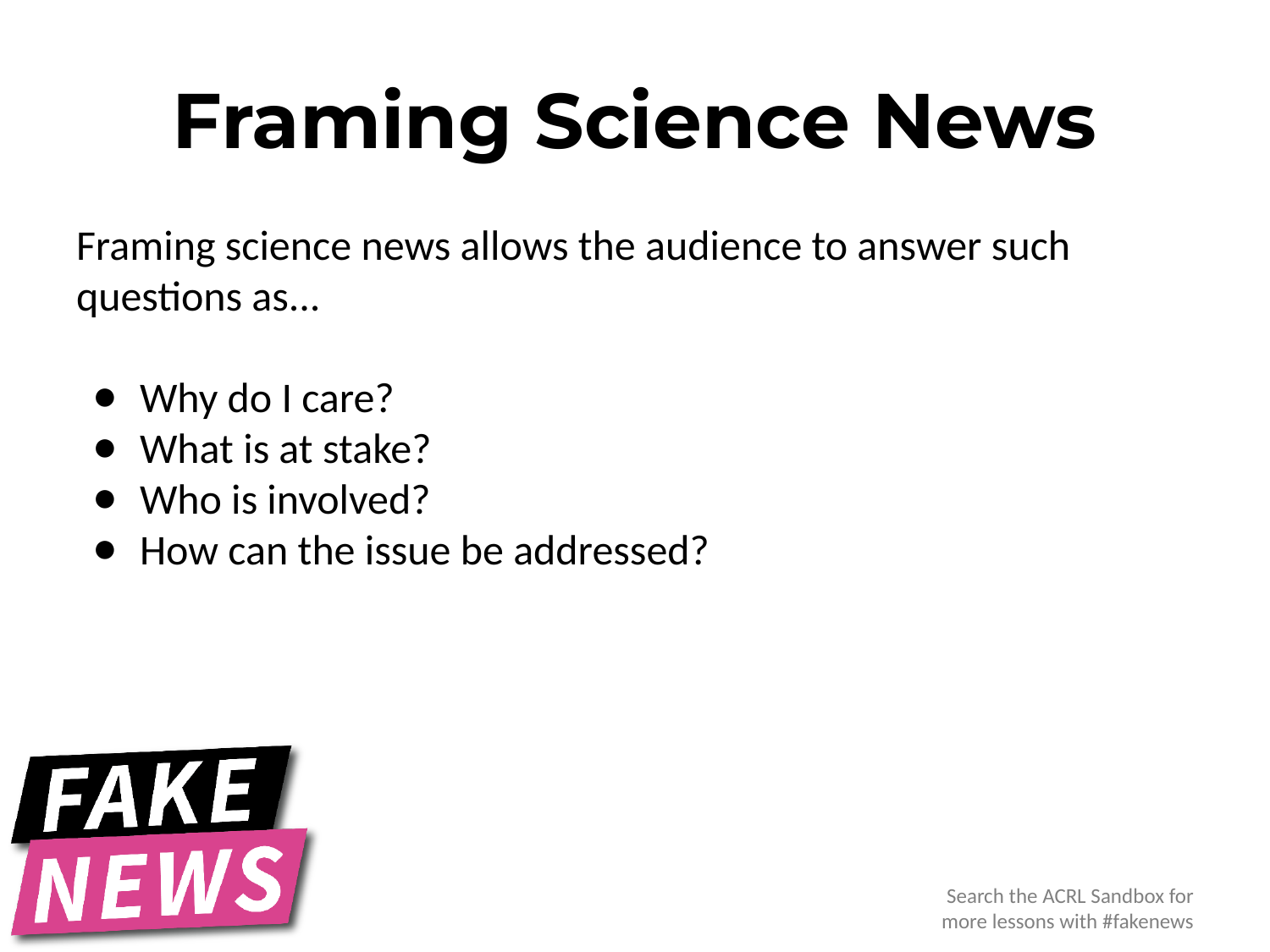

# Framing Science News
Framing science news allows the audience to answer such questions as...

Why do I care?
What is at stake?
Who is involved?
How can the issue be addressed?